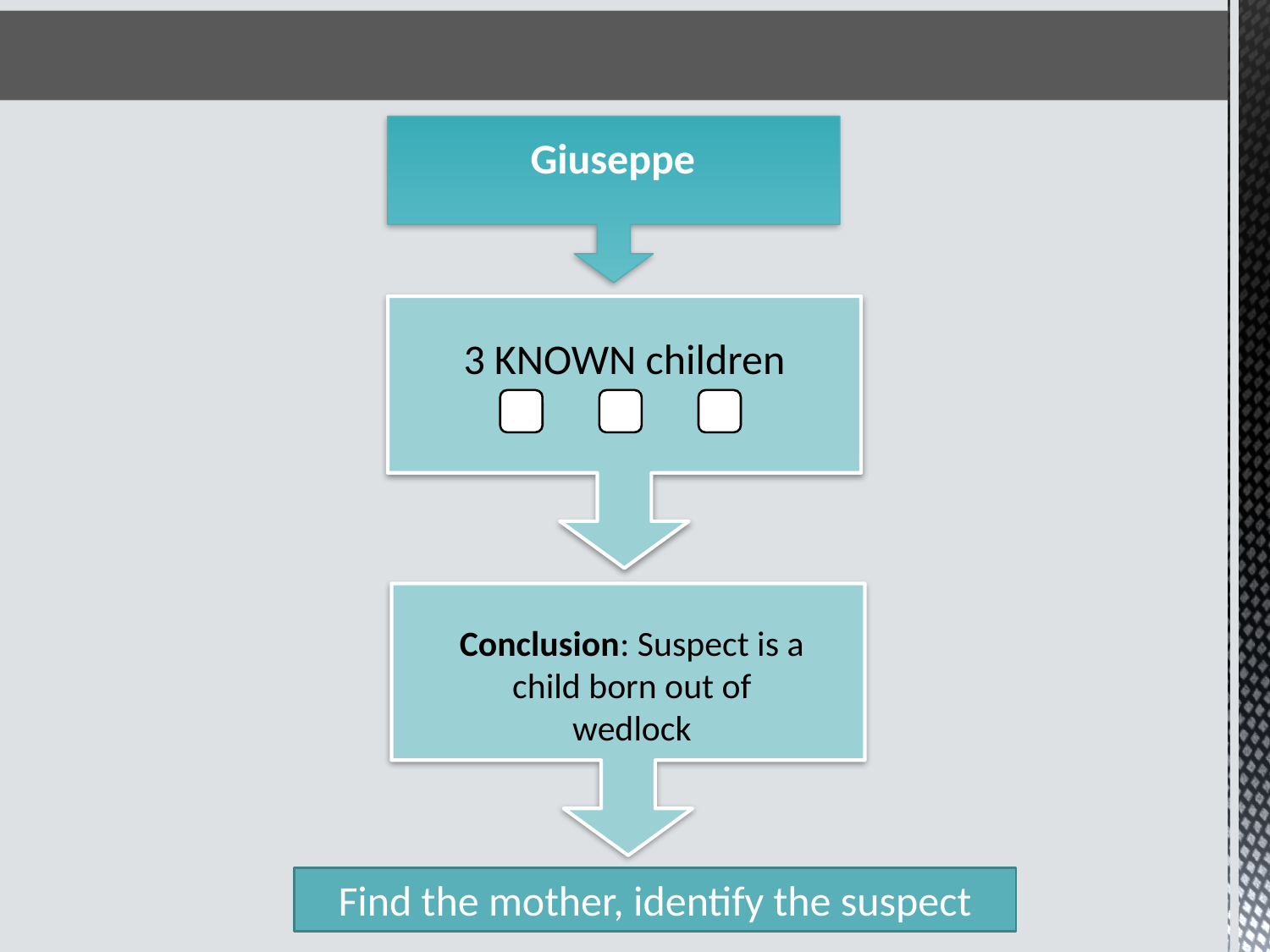

Giuseppe

3 KNOWN children

Conclusion: Suspect is a child born out of wedlock
Find the mother, identify the suspect